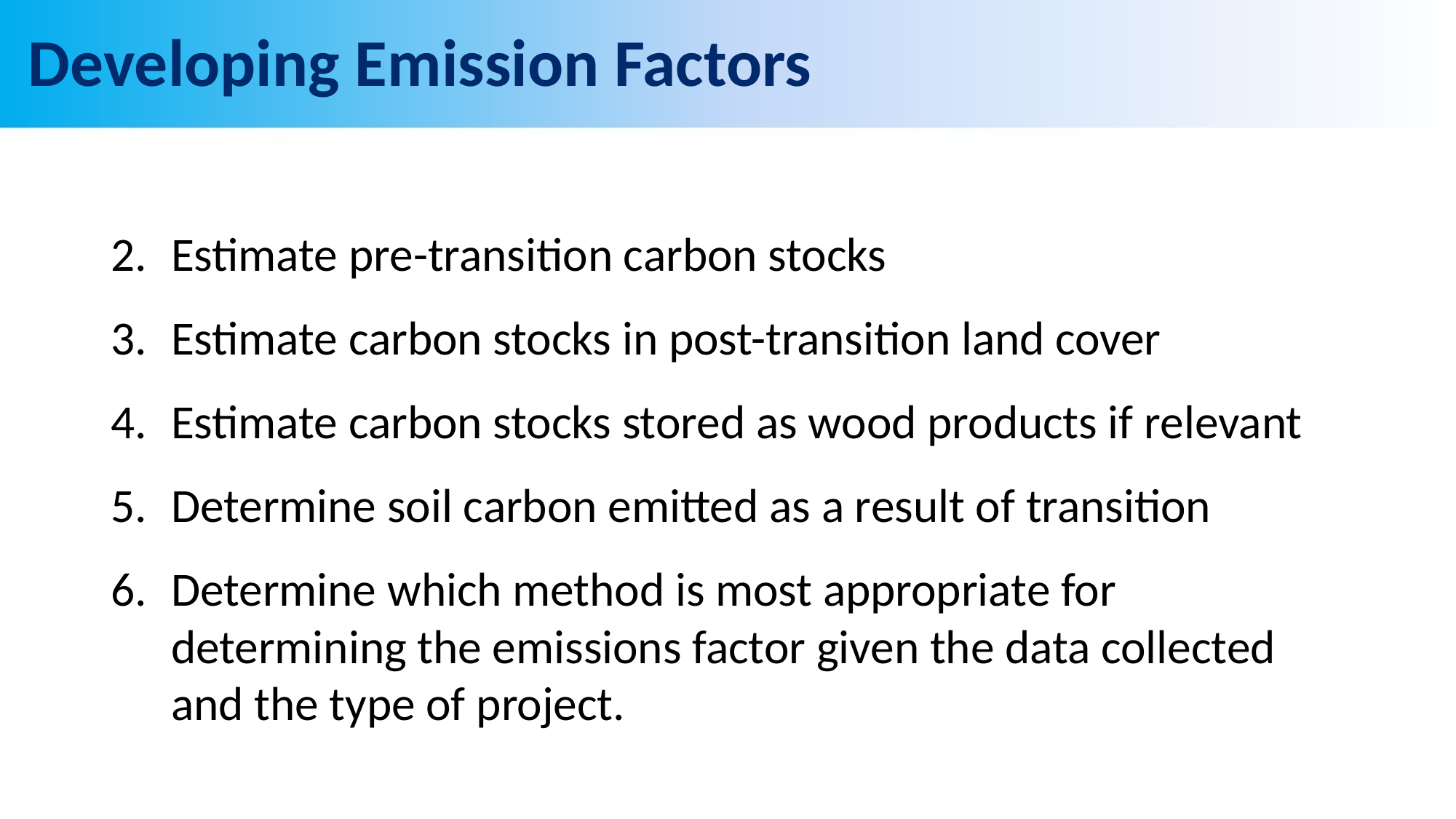

# Developing Emission Factors
Estimate pre-transition carbon stocks
Estimate carbon stocks in post-transition land cover
Estimate carbon stocks stored as wood products if relevant
Determine soil carbon emitted as a result of transition
Determine which method is most appropriate for determining the emissions factor given the data collected and the type of project.